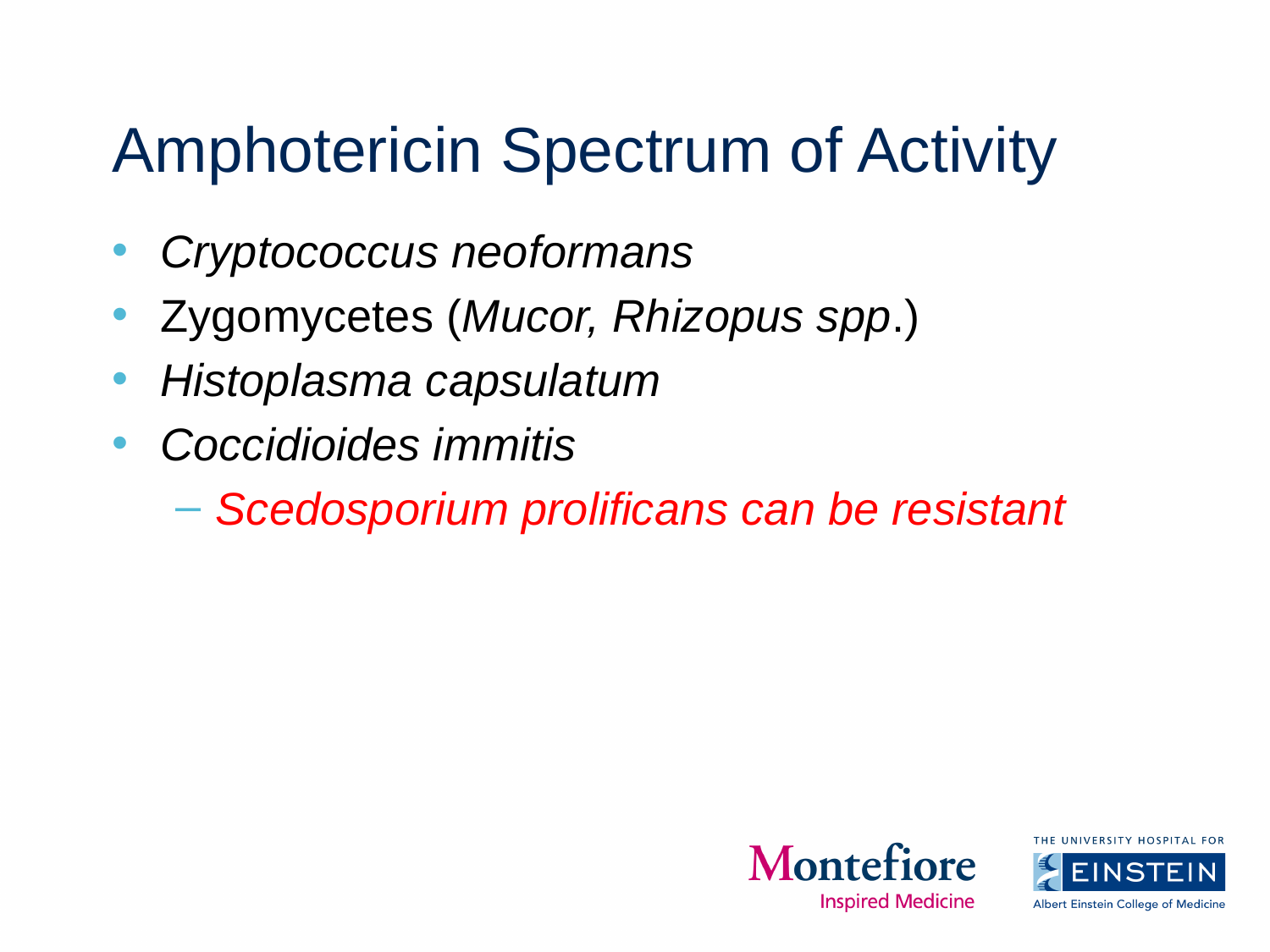

# Amphotericin Spectrum of Activity
Cryptococcus neoformans
Zygomycetes (Mucor, Rhizopus spp.)
Histoplasma capsulatum
Coccidioides immitis
Scedosporium prolificans can be resistant